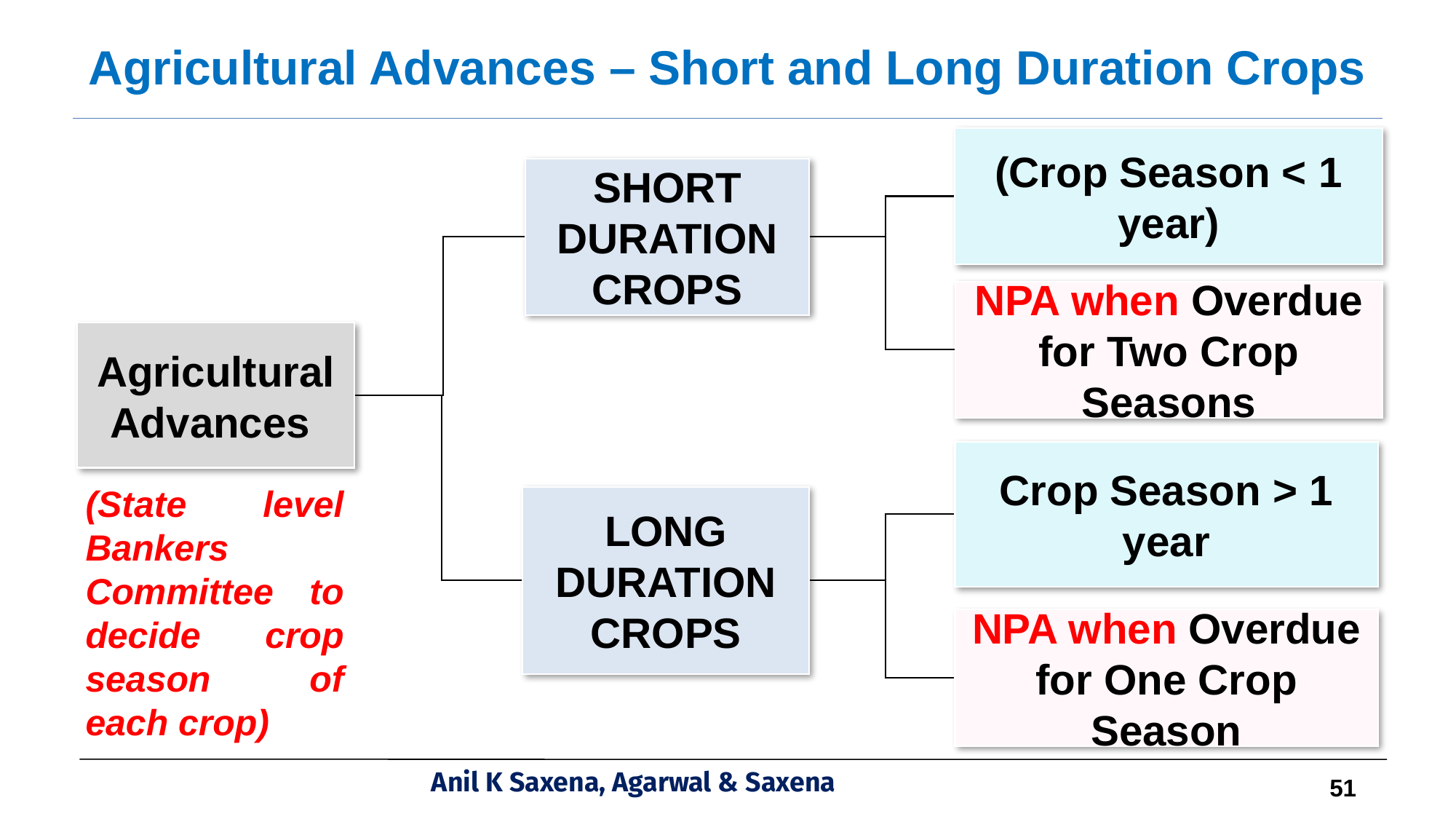

Agricultural Advances – Short and Long Duration Crops
(Crop Season < 1 year)
SHORT DURATION CROPS
NPA when Overdue for Two Crop Seasons
Agricultural Advances
Crop Season > 1 year
(State level Bankers Committee to decide crop season of each crop)
LONG
DURATION CROPS
NPA when Overdue for One Crop Season
51